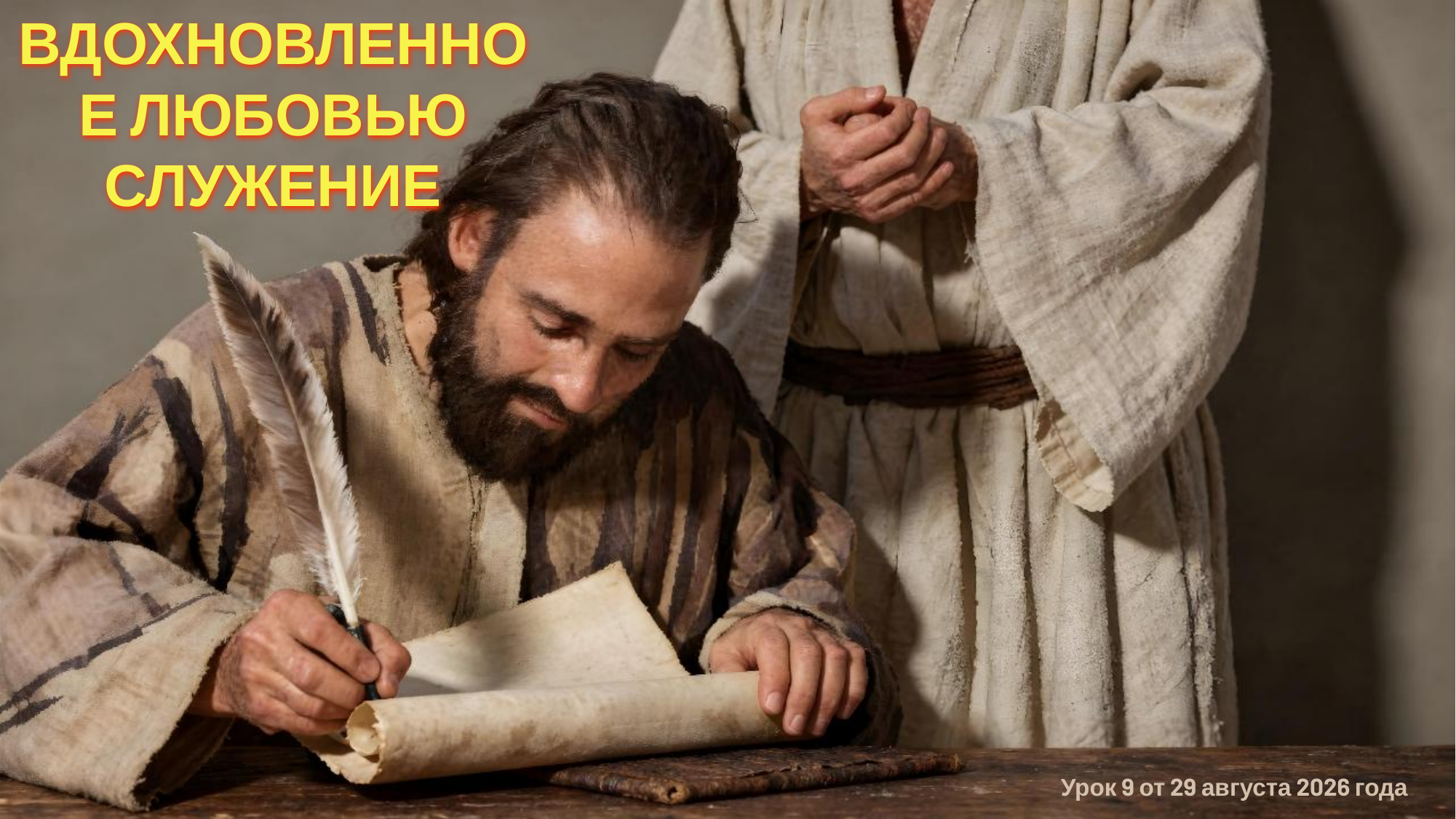

ВДОХНОВЛЕННОЕ ЛЮБОВЬЮ
СЛУЖЕНИЕ
Урок 9 от 29 августа 2026 года